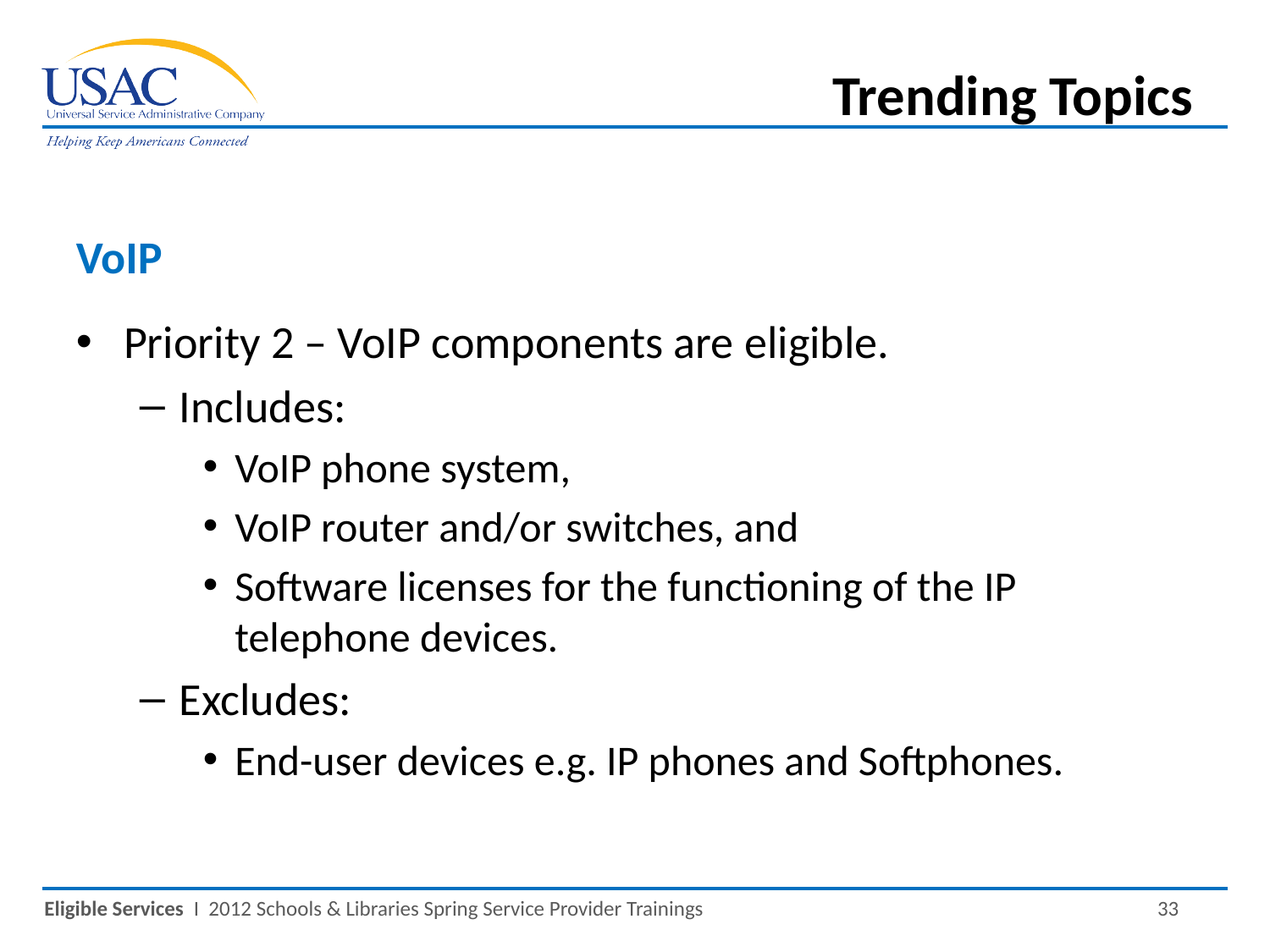

Trending Topics
VoIP
Priority 2 – VoIP components are eligible.
Includes:
VoIP phone system,
VoIP router and/or switches, and
Software licenses for the functioning of the IP telephone devices.
Excludes:
End-user devices e.g. IP phones and Softphones.